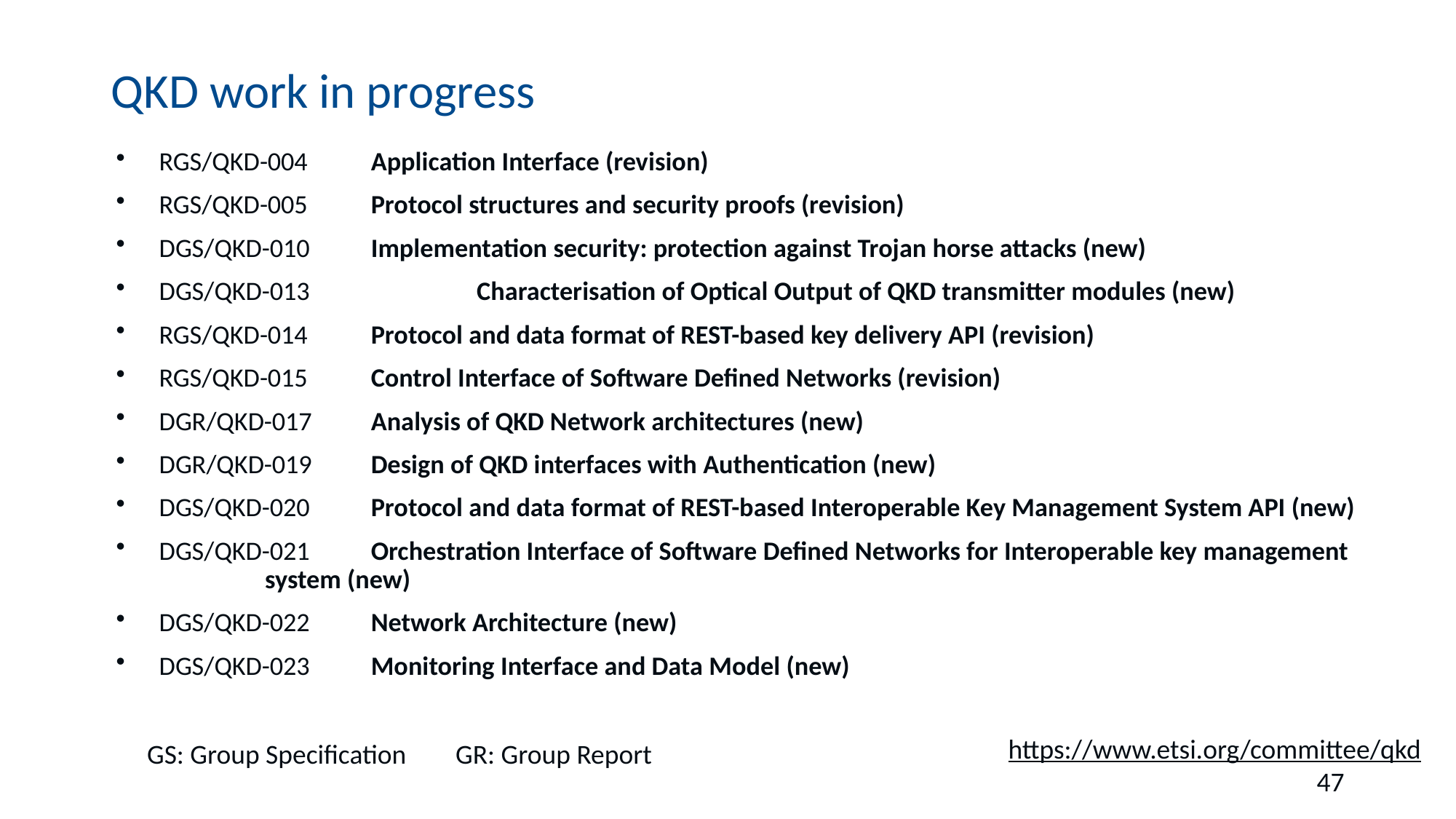

# QKD work in progress
RGS/QKD-004		Application Interface (revision)
RGS/QKD-005 		Protocol structures and security proofs (revision)
DGS/QKD-010		Implementation security: protection against Trojan horse attacks (new)
DGS/QKD-013	 	Characterisation of Optical Output of QKD transmitter modules (new)
RGS/QKD-014 		Protocol and data format of REST-based key delivery API (revision)
RGS/QKD-015 		Control Interface of Software Defined Networks (revision)
DGR/QKD-017		Analysis of QKD Network architectures (new)
DGR/QKD-019		Design of QKD interfaces with Authentication (new)
DGS/QKD-020		Protocol and data format of REST-based Interoperable Key Management System API (new)
DGS/QKD-021		Orchestration Interface of Software Defined Networks for Interoperable key management 				system (new)
DGS/QKD-022		Network Architecture (new)
DGS/QKD-023		Monitoring Interface and Data Model (new)
https://www.etsi.org/committee/qkd
GS: Group Specification        GR: Group Report
47